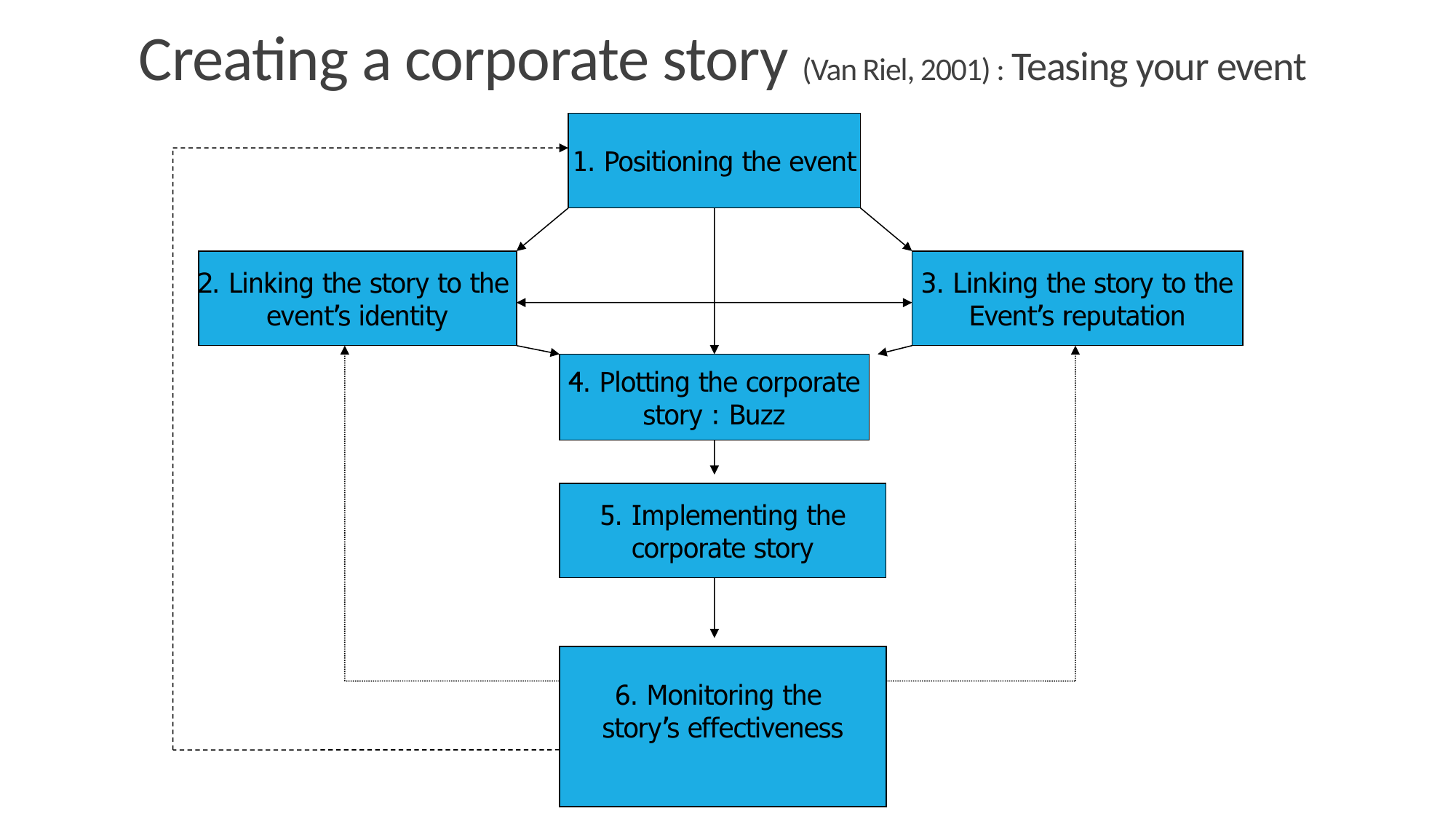

# Creating a corporate story (Van Riel, 2001) : Teasing your event
1. Positioning the event

2. Linking the story to the
event’s identity
3. Linking the story to the
Event’s reputation

4. Plotting the corporate
story : Buzz

5. Implementing the
corporate story

6. Monitoring the
story’s effectiveness